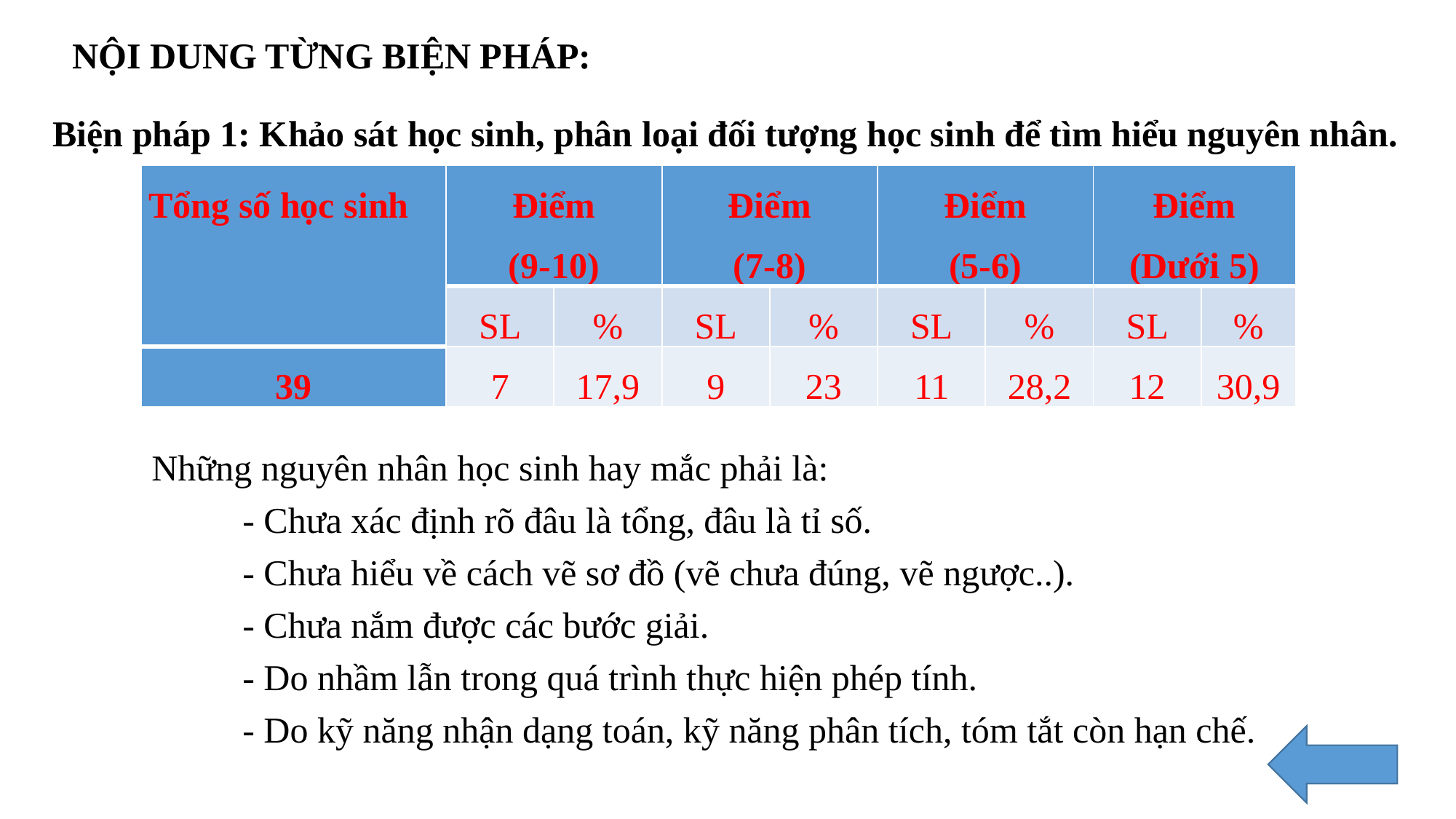

NỘI DUNG TỪNG BIỆN PHÁP:
Biện pháp 1: Khảo sát học sinh, phân loại đối tượng học sinh để tìm hiểu nguyên nhân.
| Tổng số học sinh | Điểm (9-10) |  | Điểm (7-8) |  | Điểm (5-6) |  | Điểm (Dưới 5) |  |
| --- | --- | --- | --- | --- | --- | --- | --- | --- |
|  | SL | % | SL | % | SL | % | SL | % |
| 39 | 7 | 17,9 | 9 | 23 | 11 | 28,2 | 12 | 30,9 |
Những nguyên nhân học sinh hay mắc phải là:
          - Chưa xác định rõ đâu là tổng, đâu là tỉ số.
          - Chưa hiểu về cách vẽ sơ đồ (vẽ chưa đúng, vẽ ngược..).
          - Chưa nắm được các bước giải.
          - Do nhầm lẫn trong quá trình thực hiện phép tính.
          - Do kỹ năng nhận dạng toán, kỹ năng phân tích, tóm tắt còn hạn chế.